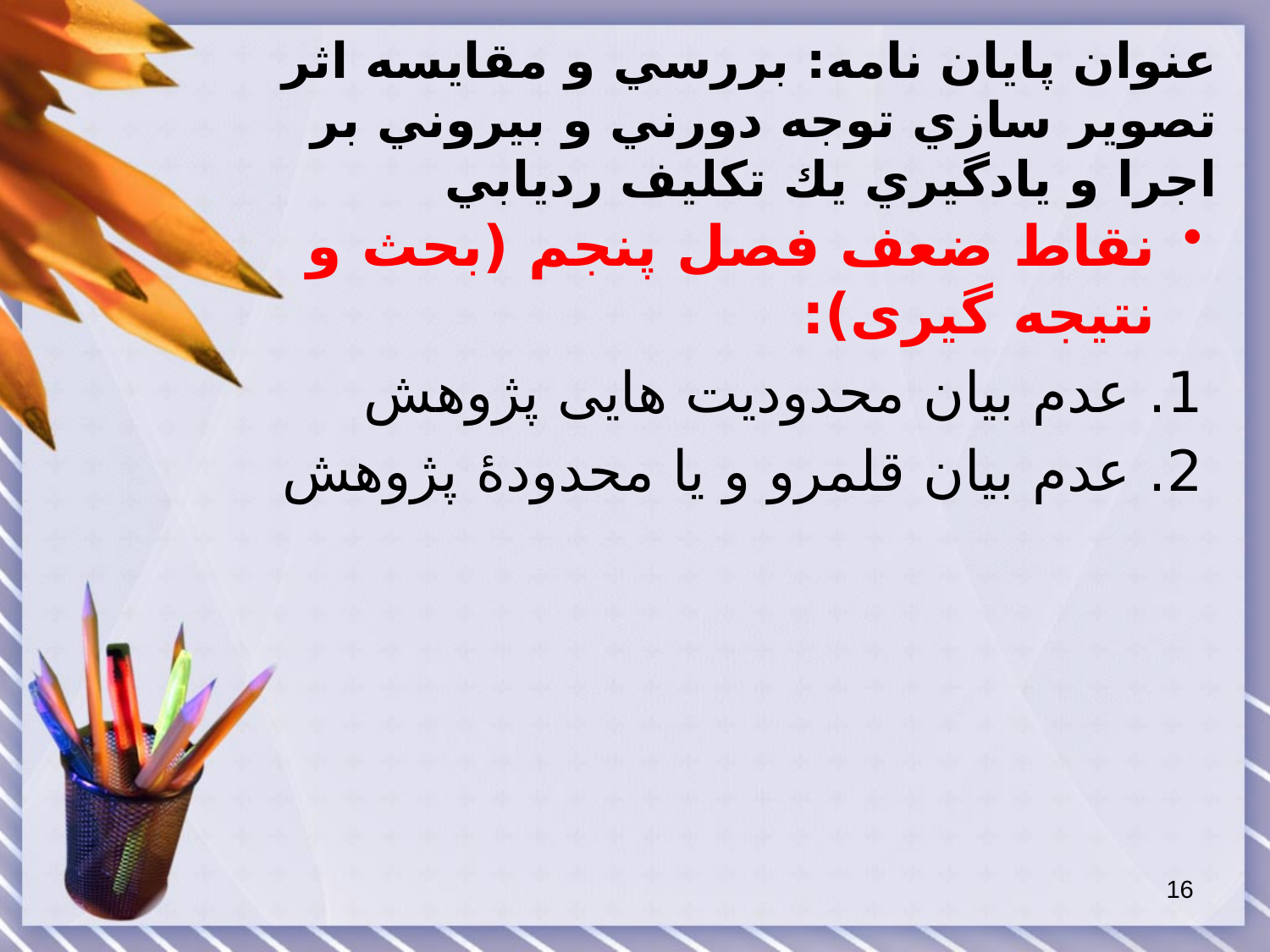

# عنوان پایان نامه: بررسي و مقايسه اثر تصوير سازي توجه دورني و بيروني بر اجرا و يادگيري يك تكليف رديابي
نقاط ضعف فصل پنجم (بحث و نتیجه گیری):
1. عدم بیان محدودیت هایی پژوهش
2. عدم بیان قلمرو و یا محدودۀ پژوهش

16